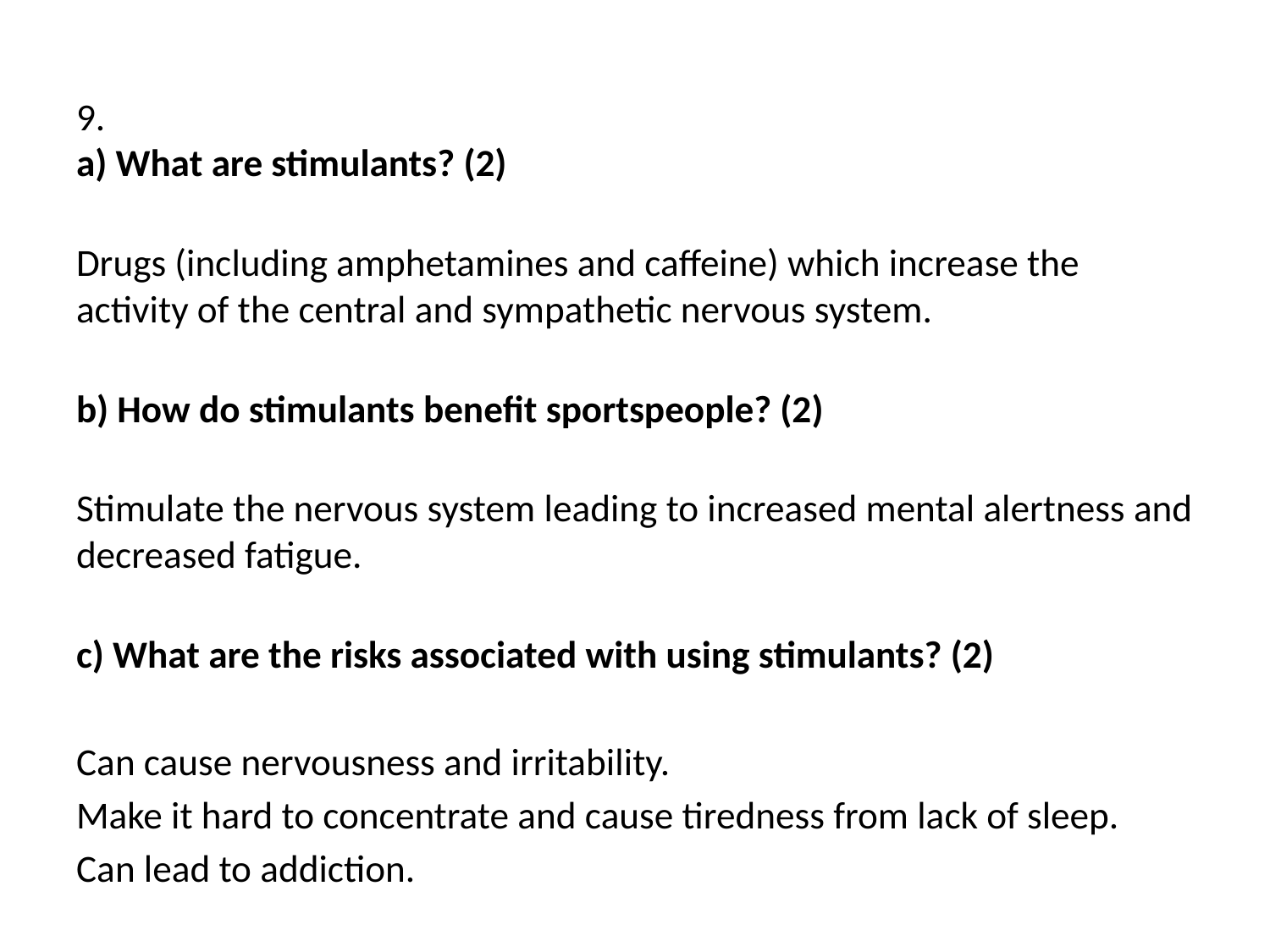

#
9.
a) What are stimulants? (2)
Drugs (including amphetamines and caffeine) which increase the activity of the central and sympathetic nervous system.
b) How do stimulants benefit sportspeople? (2)
Stimulate the nervous system leading to increased mental alertness and decreased fatigue.
c) What are the risks associated with using stimulants? (2)

Can cause nervousness and irritability.
Make it hard to concentrate and cause tiredness from lack of sleep.
Can lead to addiction.